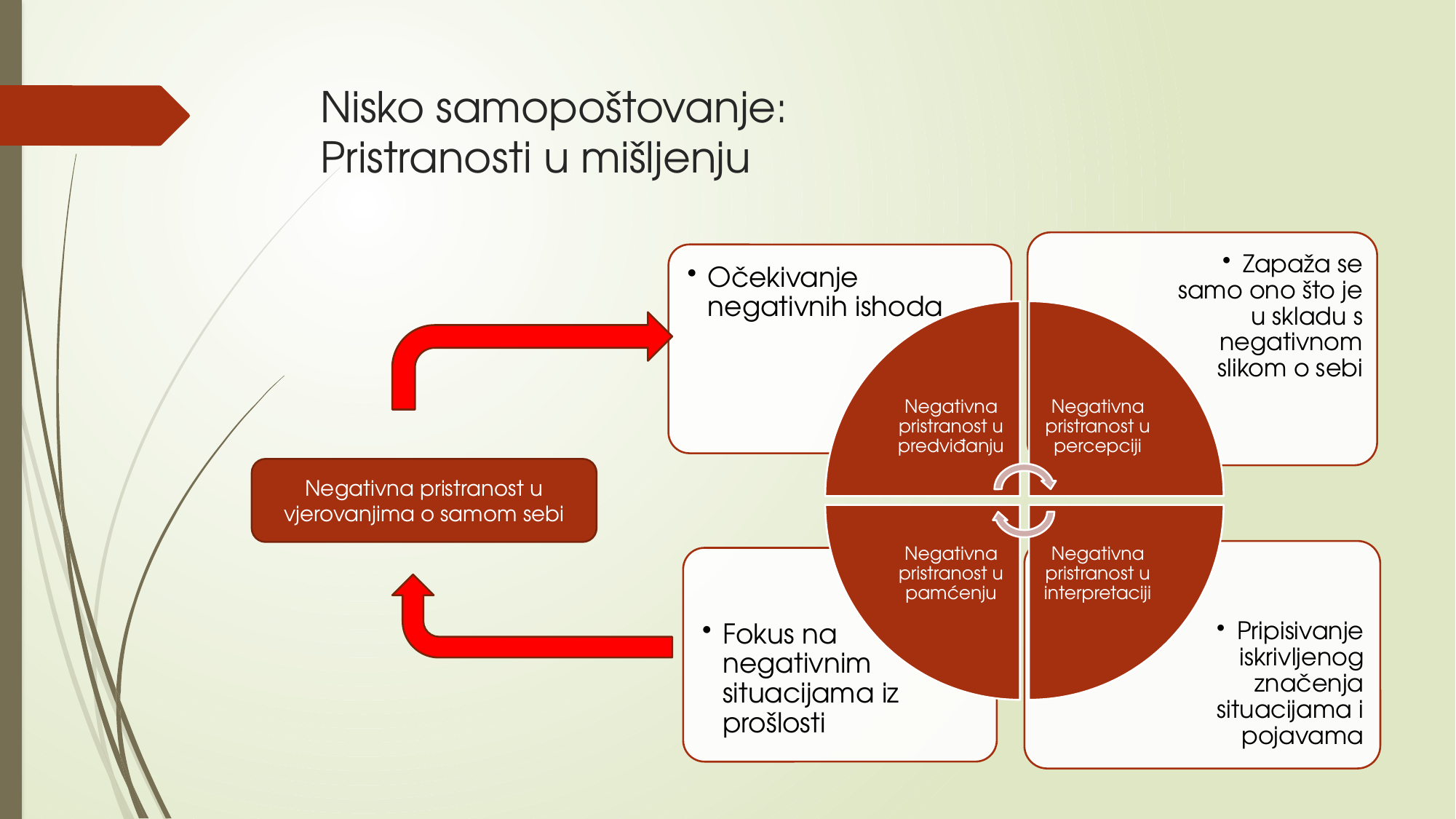

# Nisko samopoštovanje: Pristranosti u mišljenju
Pripisivanje iskrivljenog značenja situacijama i pojavama
Fokus na negativnim situacijama iz prošlosti
Zapaža se samo ono što je u skladu s negativnom slikom o sebi
Očekivanje negativnih ishoda
Negativna pristranost u predviđanju
Negativna pristranost u percepciji
Negativna pristranost u interpretaciji
Negativna pristranost u pamćenju

Negativna pristranost u vjerovanjima o samom sebi